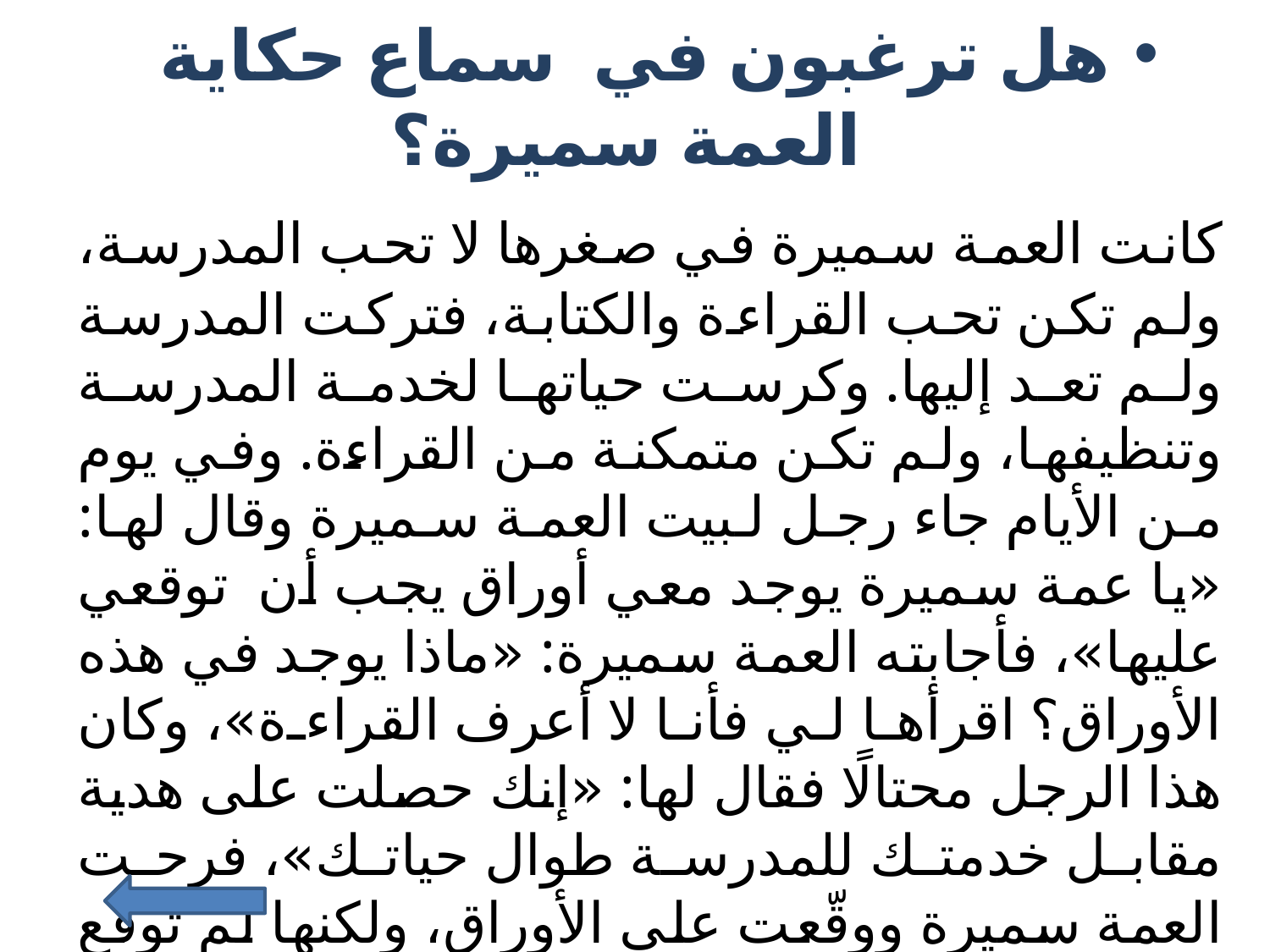

هل ترغبون في  سماع حكاية  العمة سميرة؟
	كانت العمة سميرة في صغرها لا تحب المدرسة، ولم تكن تحب القراءة والكتابة، فتركت المدرسة ولم تعد إليها. وكرست حياتها لخدمة المدرسة وتنظيفها، ولم تكن متمكنة من القراءة. 	وفي يوم من الأيام جاء رجل لبيت العمة سميرة وقال لها: «يا عمة سميرة يوجد معي أوراق يجب أن  توقعي عليها»، فأجابته العمة سميرة: «ماذا يوجد في هذه الأوراق؟ اقرأها لي فأنا لا أعرف القراءة»، وكان هذا الرجل محتالًا فقال لها: «إنك حصلت على هدية مقابل خدمتك للمدرسة طوال حياتك»، فرحت العمة سميرة ووقّعت على الأوراق، ولكنها لم توقع على هدية لها، بل وقعت على تنازل عن بيتها وأصبحت الآن بدون منزل.